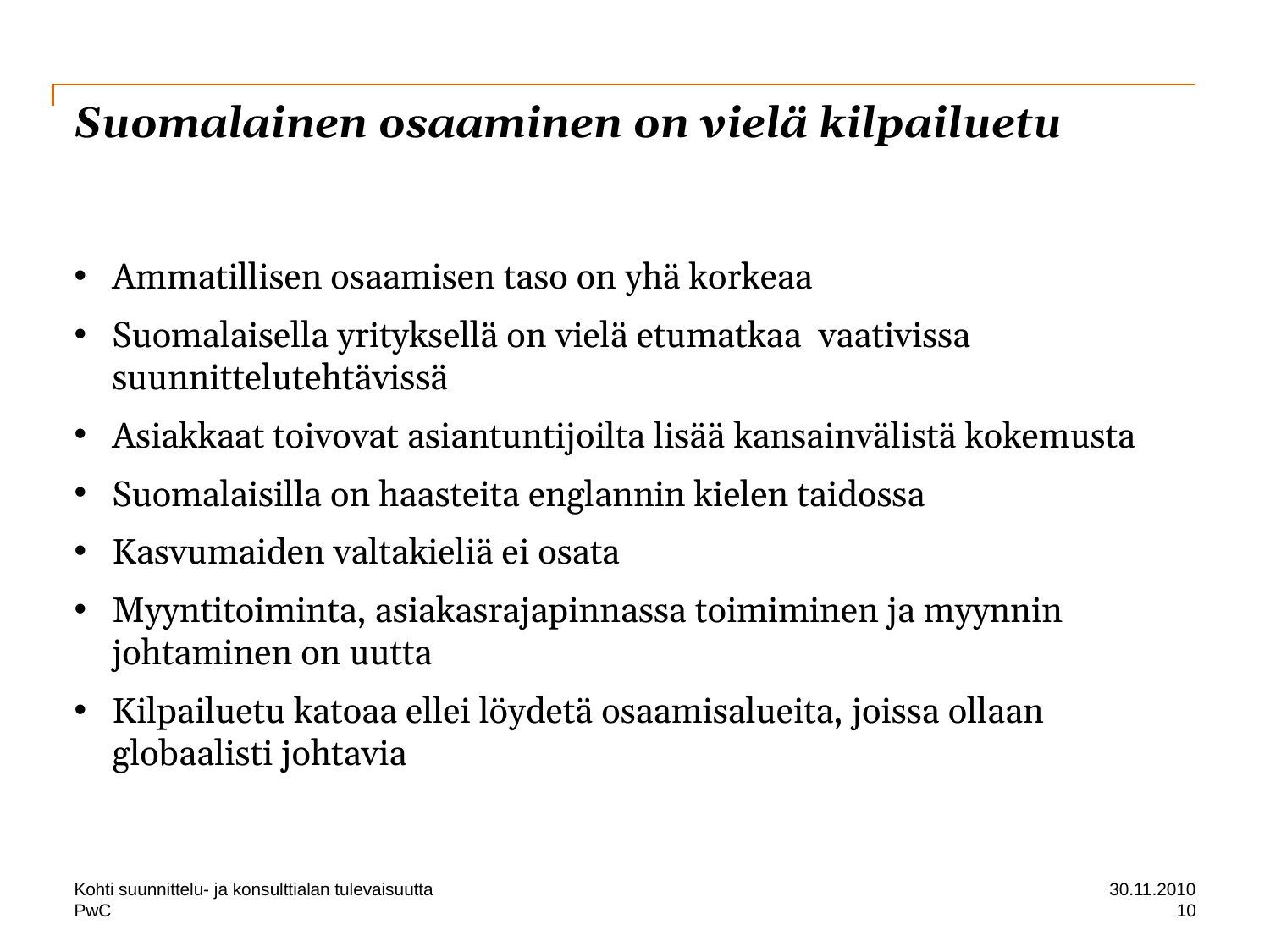

# Suomalainen osaaminen on vielä kilpailuetu
Ammatillisen osaamisen taso on yhä korkeaa
Suomalaisella yrityksellä on vielä etumatkaa  vaativissa suunnittelutehtävissä
Asiakkaat toivovat asiantuntijoilta lisää kansainvälistä kokemusta
Suomalaisilla on haasteita englannin kielen taidossa
Kasvumaiden valtakieliä ei osata
Myyntitoiminta, asiakasrajapinnassa toimiminen ja myynnin johtaminen on uutta
Kilpailuetu katoaa ellei löydetä osaamisalueita, joissa ollaan globaalisti johtavia

Kohti suunnittelu- ja konsulttialan tulevaisuutta
30.11.2010
10